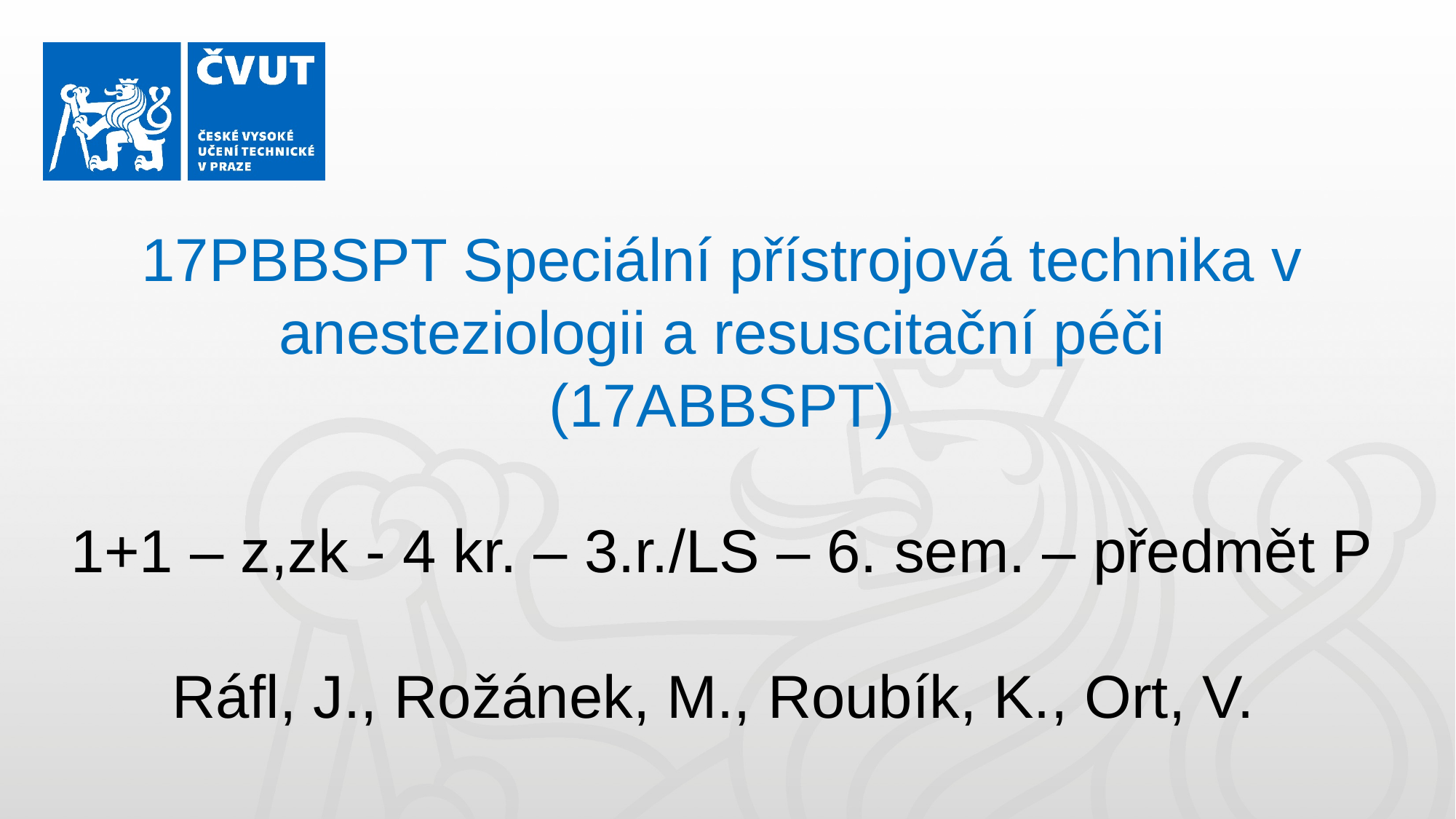

17PBBSPT Speciální přístrojová technika v anesteziologii a resuscitační péči
(17ABBSPT)

1+1 – z,zk - 4 kr. – 3.r./LS – 6. sem. – předmět P

Ráfl, J., Rožánek, M., Roubík, K., Ort, V.